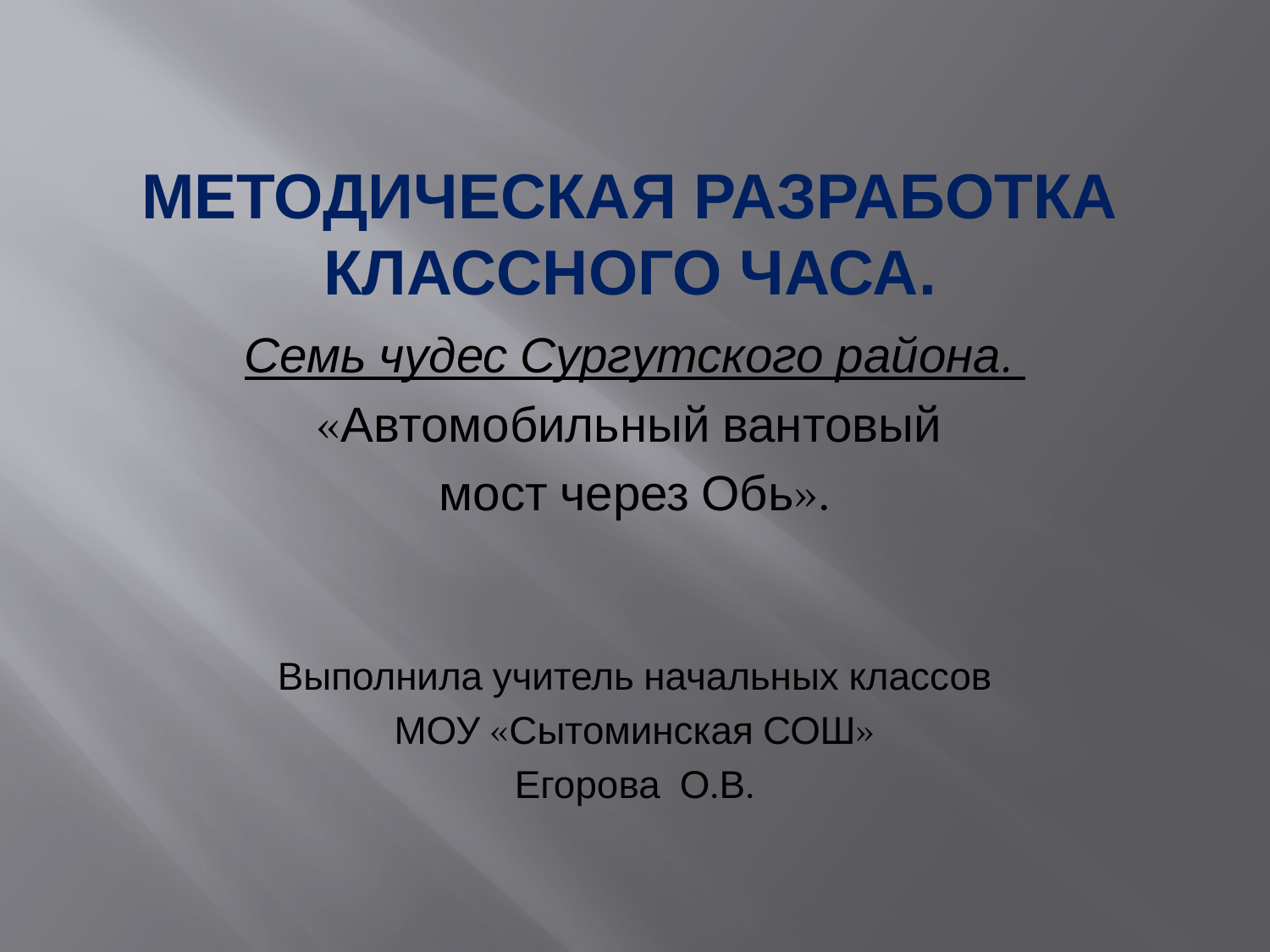

# Методическая разработка классного часа.
Семь чудес Сургутского района.
«Автомобильный вантовый
мост через Обь».

Выполнила учитель начальных классов
МОУ «Сытоминская СОШ»
Егорова  О.В.